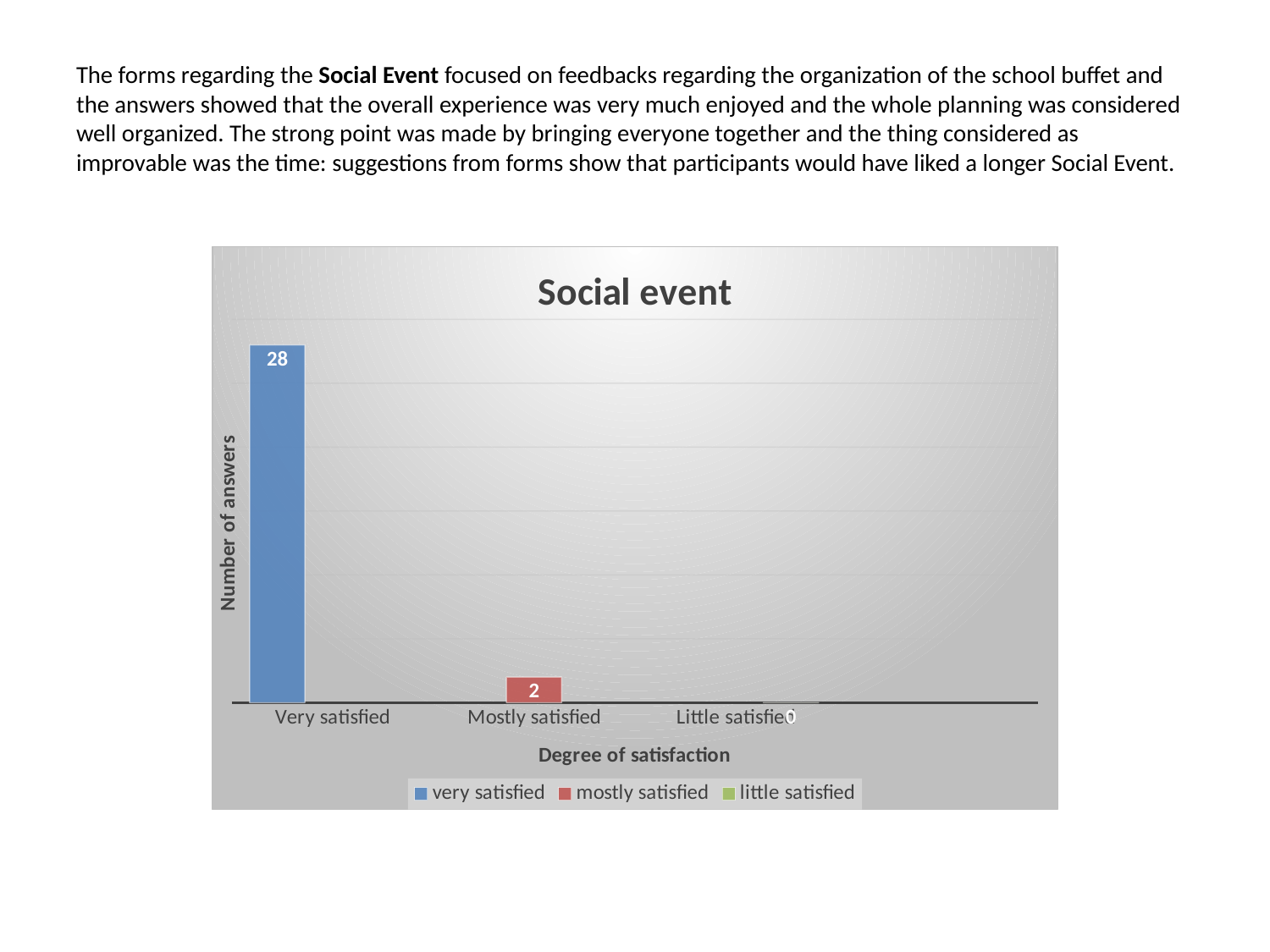

# The forms regarding the Social Event focused on feedbacks regarding the organization of the school buffet and the answers showed that the overall experience was very much enjoyed and the whole planning was considered well organized. The strong point was made by bringing everyone together and the thing considered as improvable was the time: suggestions from forms show that participants would have liked a longer Social Event.

### Chart: Social event

| Category | very satisfied | mostly satisfied | little satisfied |
|---|---|---|---|
| Very satisfied | 28.0 | None | None |
| Mostly satisfied | None | 2.0 | None |
| Little satisfied | None | None | 0.0 |